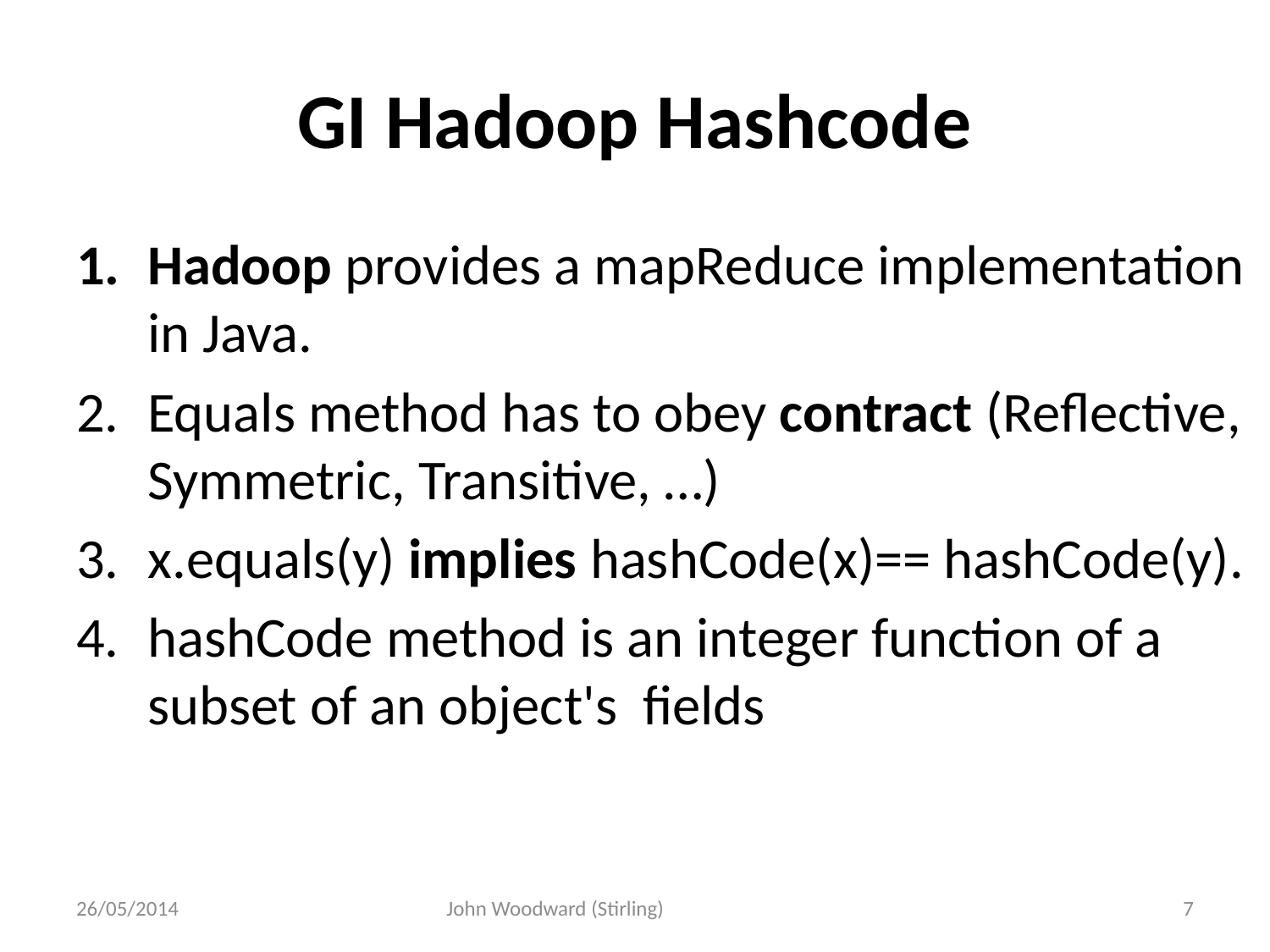

# GI Hadoop Hashcode
Hadoop provides a mapReduce implementation in Java.
Equals method has to obey contract (Reflective, Symmetric, Transitive, …)
x.equals(y) implies hashCode(x)== hashCode(y).
hashCode method is an integer function of a subset of an object's  fields
26/05/2014
John Woodward (Stirling)
7